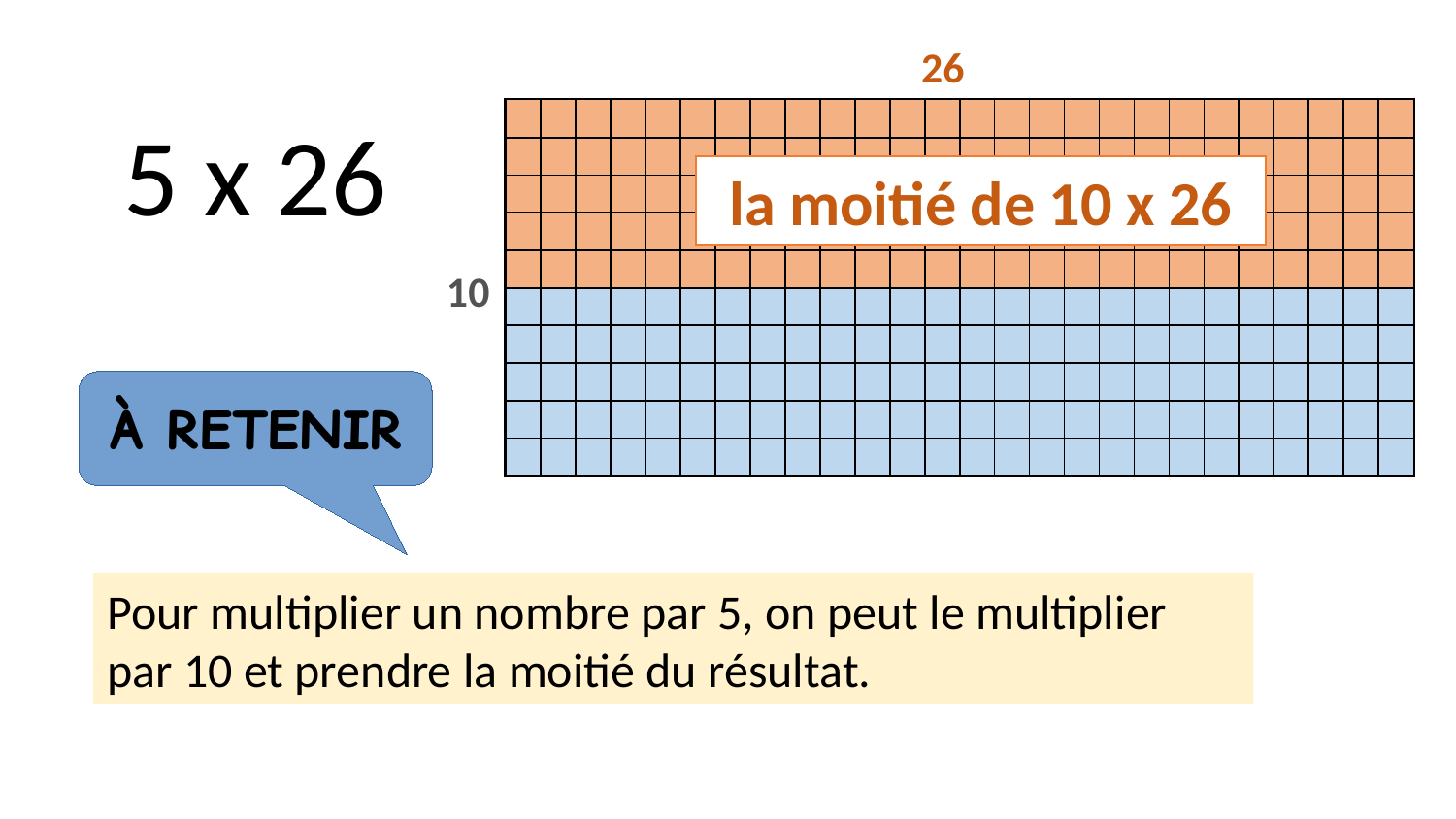

26
5 x 26
|  |  |  |  |  |  |  |  |  |  |  |  |  |  |  |  |  |  |  |  |  |  |  |  |  |  |
| --- | --- | --- | --- | --- | --- | --- | --- | --- | --- | --- | --- | --- | --- | --- | --- | --- | --- | --- | --- | --- | --- | --- | --- | --- | --- |
|  |  |  |  |  |  |  |  |  |  |  |  |  |  |  |  |  |  |  |  |  |  |  |  |  |  |
|  |  |  |  |  |  |  |  |  |  |  |  |  |  |  |  |  |  |  |  |  |  |  |  |  |  |
|  |  |  |  |  |  |  |  |  |  |  |  |  |  |  |  |  |  |  |  |  |  |  |  |  |  |
|  |  |  |  |  |  |  |  |  |  |  |  |  |  |  |  |  |  |  |  |  |  |  |  |  |  |
|  |  |  |  |  |  |  |  |  |  |  |  |  |  |  |  |  |  |  |  |  |  |  |  |  |  |
|  |  |  |  |  |  |  |  |  |  |  |  |  |  |  |  |  |  |  |  |  |  |  |  |  |  |
|  |  |  |  |  |  |  |  |  |  |  |  |  |  |  |  |  |  |  |  |  |  |  |  |  |  |
|  |  |  |  |  |  |  |  |  |  |  |  |  |  |  |  |  |  |  |  |  |  |  |  |  |  |
|  |  |  |  |  |  |  |  |  |  |  |  |  |  |  |  |  |  |  |  |  |  |  |  |  |  |
|  |  |  |  |  |  |  |  |  |  |  |  |  |  |  |  |  |  |  |  |  |  |  |  |  |  |
| --- | --- | --- | --- | --- | --- | --- | --- | --- | --- | --- | --- | --- | --- | --- | --- | --- | --- | --- | --- | --- | --- | --- | --- | --- | --- |
|  |  |  |  |  |  |  |  |  |  |  |  |  |  |  |  |  |  |  |  |  |  |  |  |  |  |
|  |  |  |  |  |  |  |  |  |  |  |  |  |  |  |  |  |  |  |  |  |  |  |  |  |  |
|  |  |  |  |  |  |  |  |  |  |  |  |  |  |  |  |  |  |  |  |  |  |  |  |  |  |
|  |  |  |  |  |  |  |  |  |  |  |  |  |  |  |  |  |  |  |  |  |  |  |  |  |  |
|  |  |  |  |  |  |  |  |  |  |  |  |  |  |  |  |  |  |  |  |  |  |  |  |  |  |
|  |  |  |  |  |  |  |  |  |  |  |  |  |  |  |  |  |  |  |  |  |  |  |  |  |  |
|  |  |  |  |  |  |  |  |  |  |  |  |  |  |  |  |  |  |  |  |  |  |  |  |  |  |
|  |  |  |  |  |  |  |  |  |  |  |  |  |  |  |  |  |  |  |  |  |  |  |  |  |  |
|  |  |  |  |  |  |  |  |  |  |  |  |  |  |  |  |  |  |  |  |  |  |  |  |  |  |
la moitié de 10 x 26
10 x 26
10
À RETENIR
Pour multiplier un nombre par 5, on peut le multiplier par 10 et prendre la moitié du résultat.